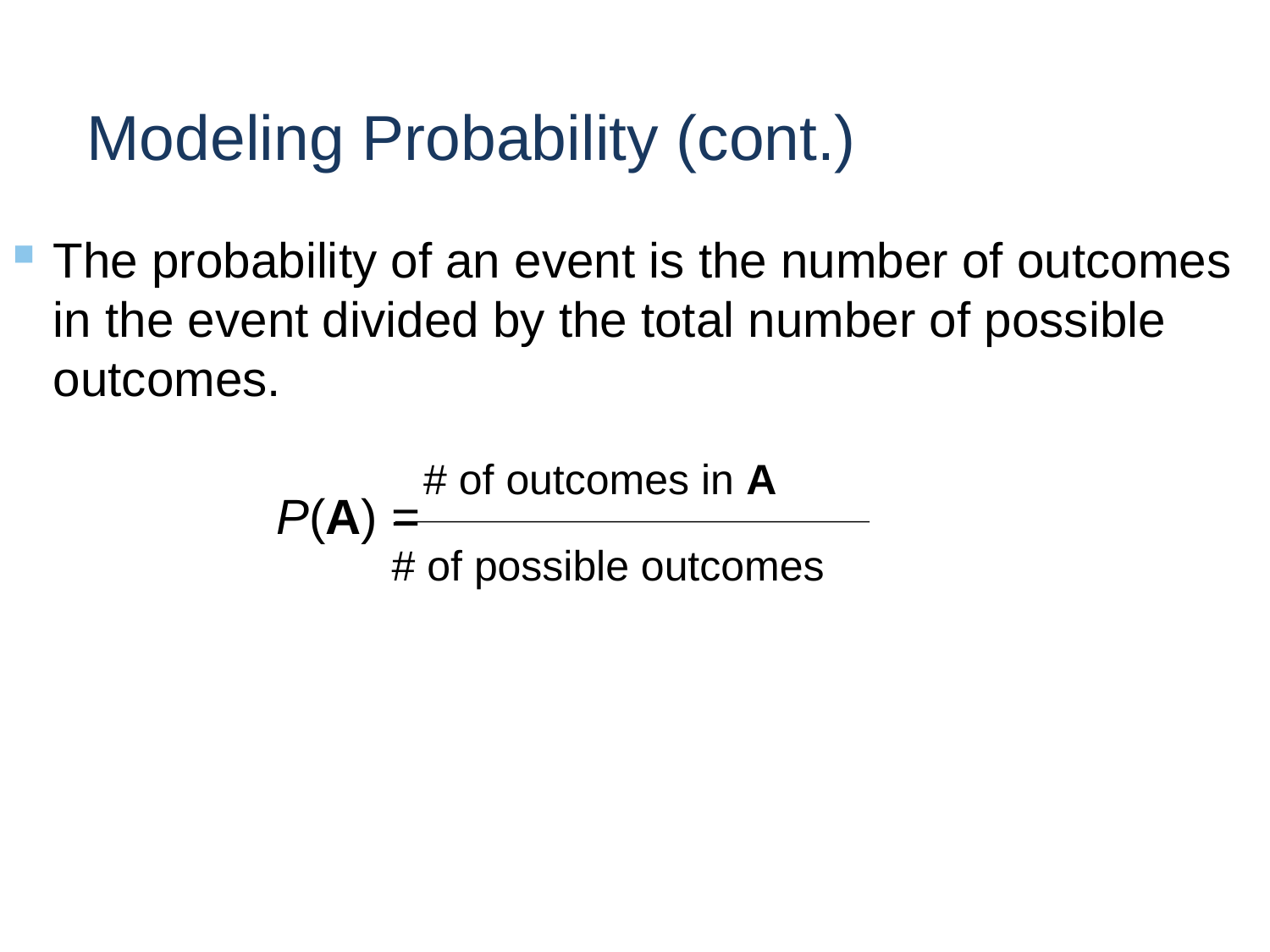

# Modeling Probability (cont.)
The probability of an event is the number of outcomes in the event divided by the total number of possible outcomes.

		       P(A) =

# of outcomes in A

# of possible outcomes